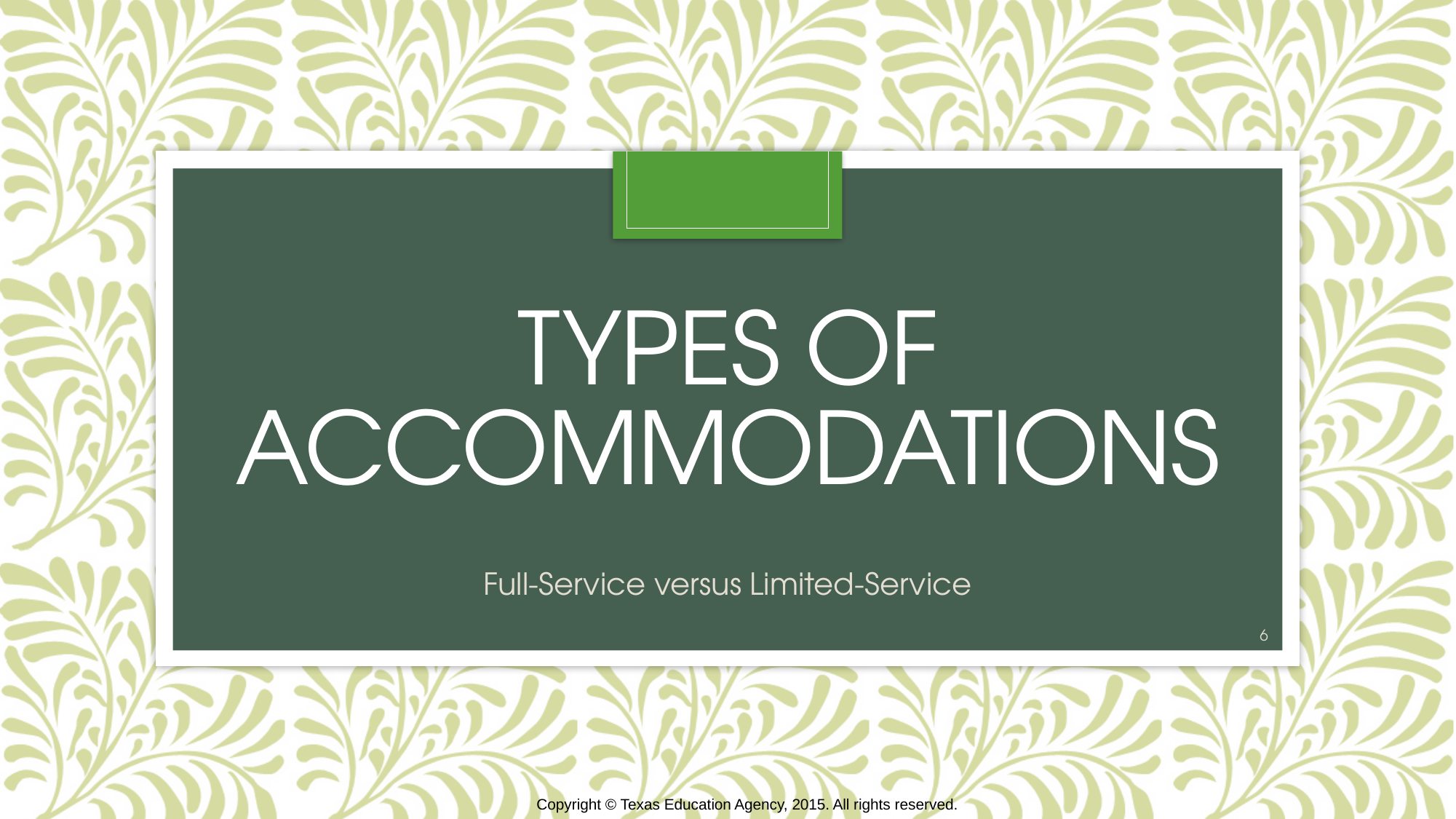

# Types of Accommodations
Full-Service versus Limited-Service
6
Copyright © Texas Education Agency, 2015. All rights reserved.